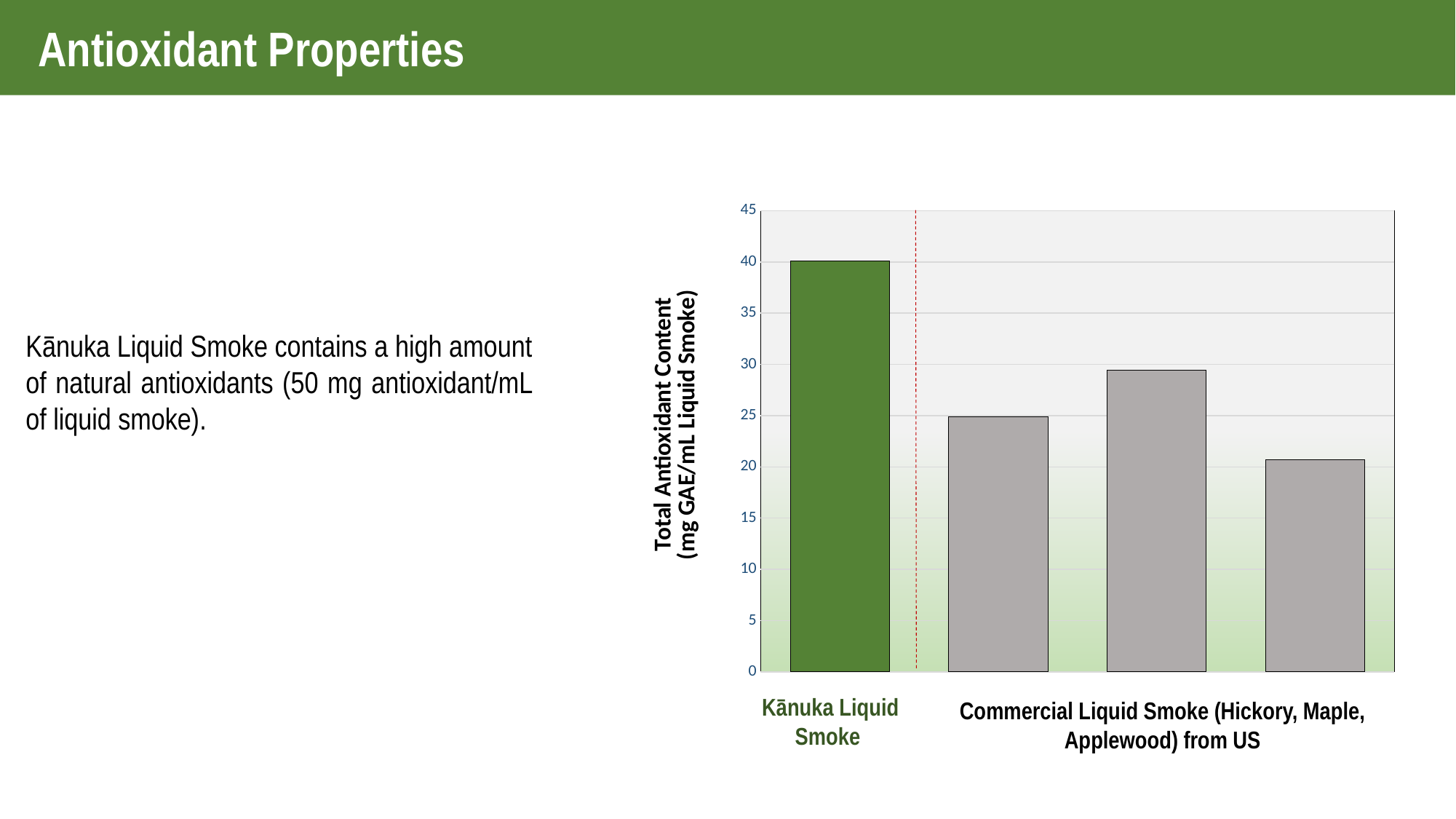

Antioxidant Properties

### Chart

| Category | Total Phenolic Content (mg GAE/mL Liquid Smoke) |
|---|---|
| Kanuka 450 °C | 40.1 |
| USA Hickory | 24.909631493887016 |
| USA Mesquite | 29.46815204115622 |
| USA Applewood | 20.680097544526273 |
Kānuka Liquid Smoke
Commercial Liquid Smoke (Hickory, Maple, Applewood) from US
Kānuka Liquid Smoke contains a high amount of natural antioxidants (50 mg antioxidant/mL of liquid smoke).